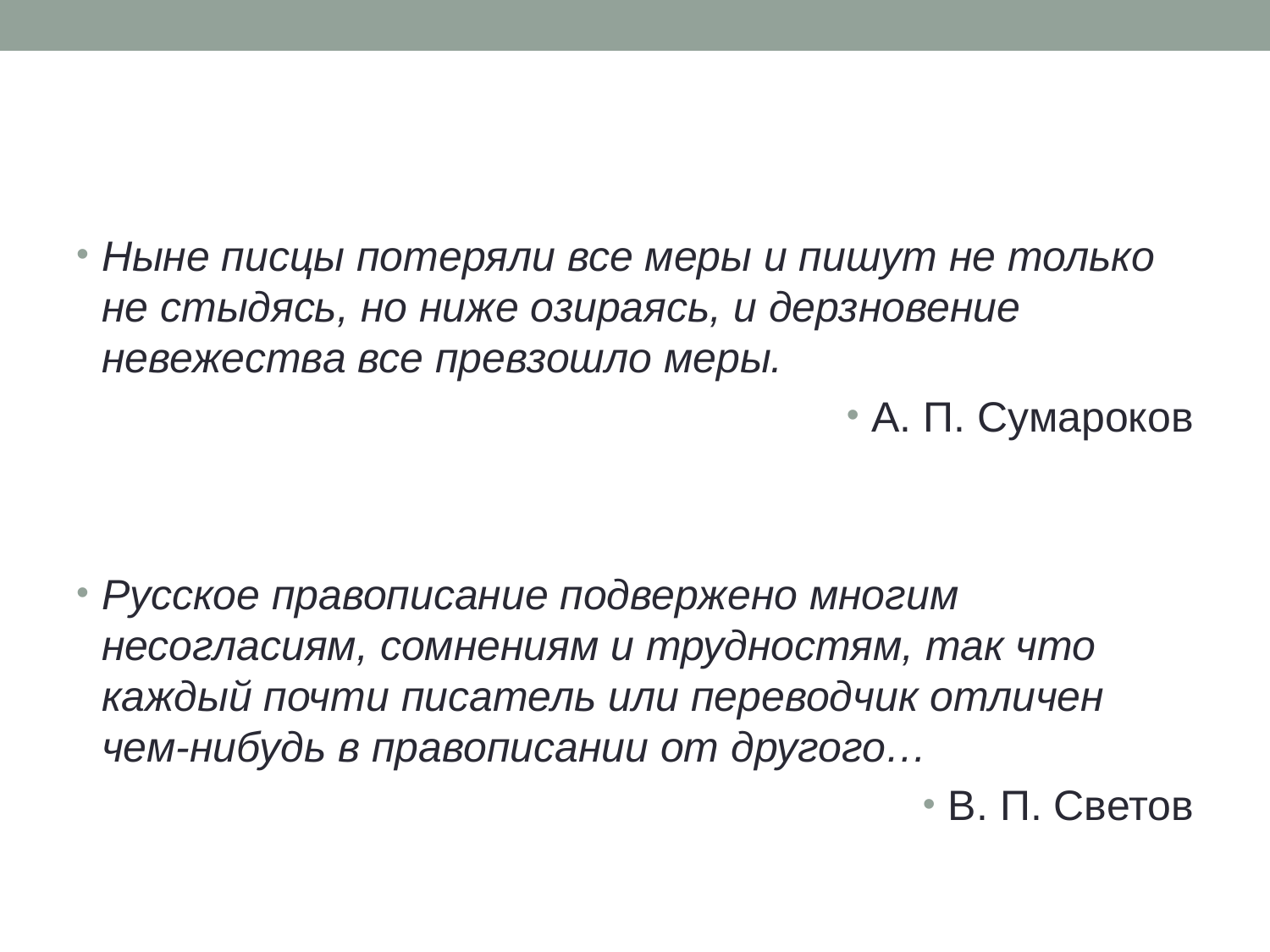

Ныне писцы потеряли все меры и пишут не только не стыдясь, но ниже озираясь, и дерзновение невежества все превзошло меры.
А. П. Сумароков

Русское правописание подвержено многим несогласиям, сомнениям и трудностям, так что каждый почти писатель или переводчик отличен чем-нибудь в правописании от другого…
В. П. Светов